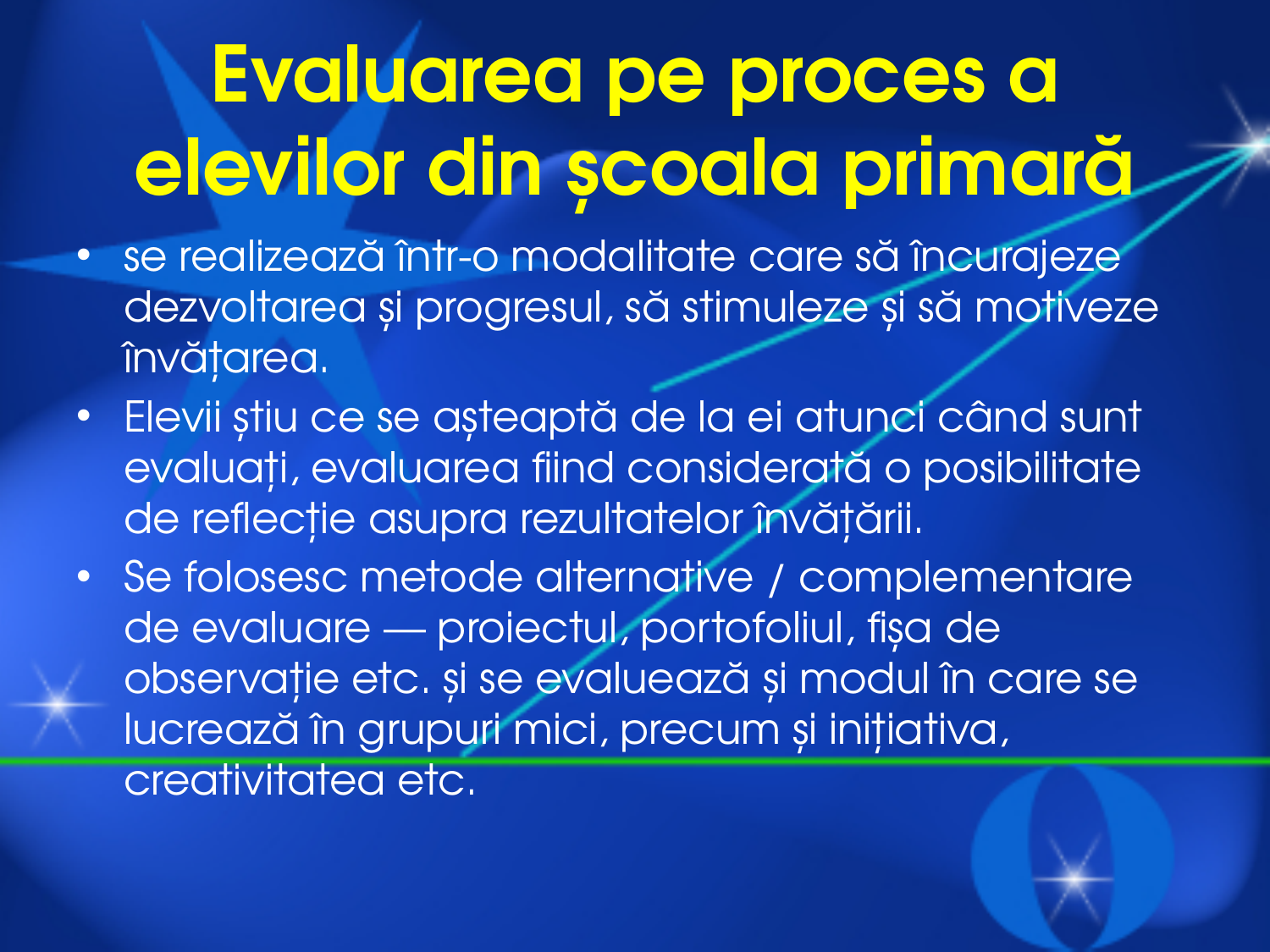

# Evaluarea pe proces a elevilor din școala primară
se realizează într-o modalitate care să încurajeze dezvoltarea și progresul, să stimuleze și să motiveze învățarea.
Elevii știu ce se așteaptă de la ei atunci când sunt evaluați, evaluarea fiind considerată o posibilitate de reflecție asupra rezultatelor învățării.
Se folosesc metode alternative / complementare de evaluare — proiectul, portofoliul, fișa de observație etc. și se evaluează și modul în care se lucrează în grupuri mici, precum și inițiativa, creativitatea etc.